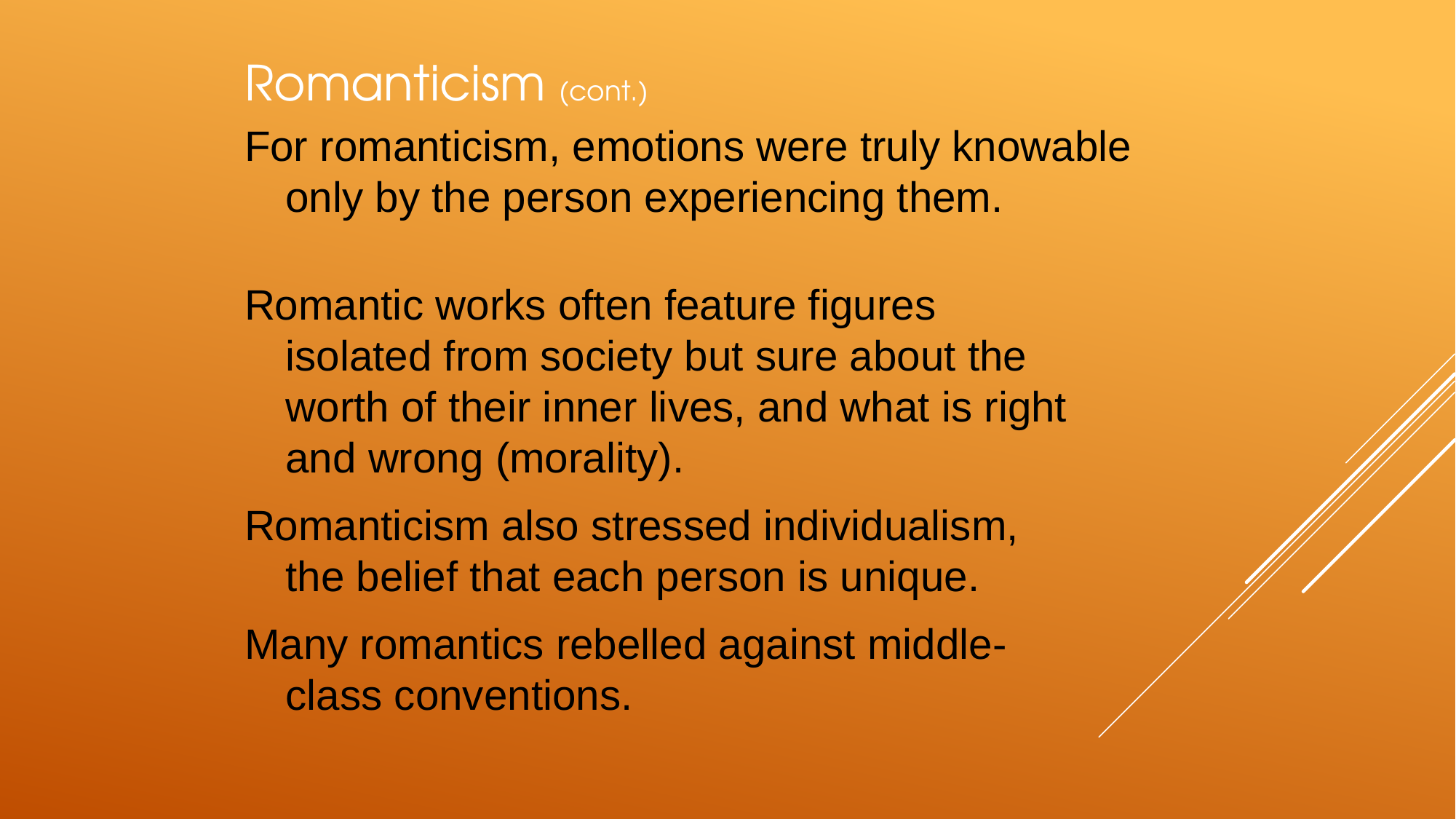

Romanticism (cont.)
For romanticism, emotions were truly knowable only by the person experiencing them.
Romantic works often feature figures isolated from society but sure about the worth of their inner lives, and what is right and wrong (morality).
Romanticism also stressed individualism, the belief that each person is unique.
Many romantics rebelled against middle-
class conventions.